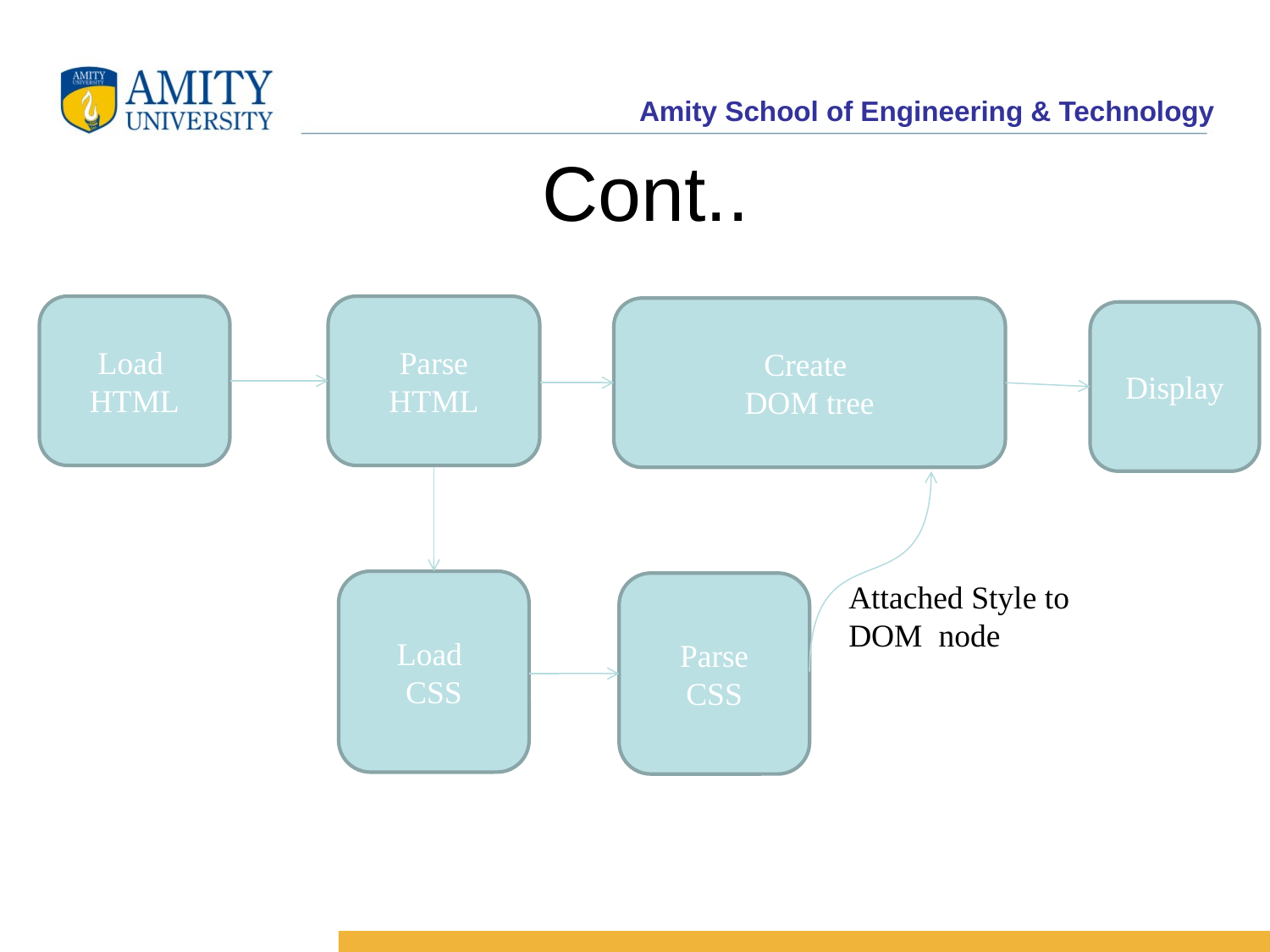

# Cont..

Load
HTML
Parse
HTML
Create
DOM tree
Display
Load
CSS
Attached Style to DOM  node

Parse
CSS